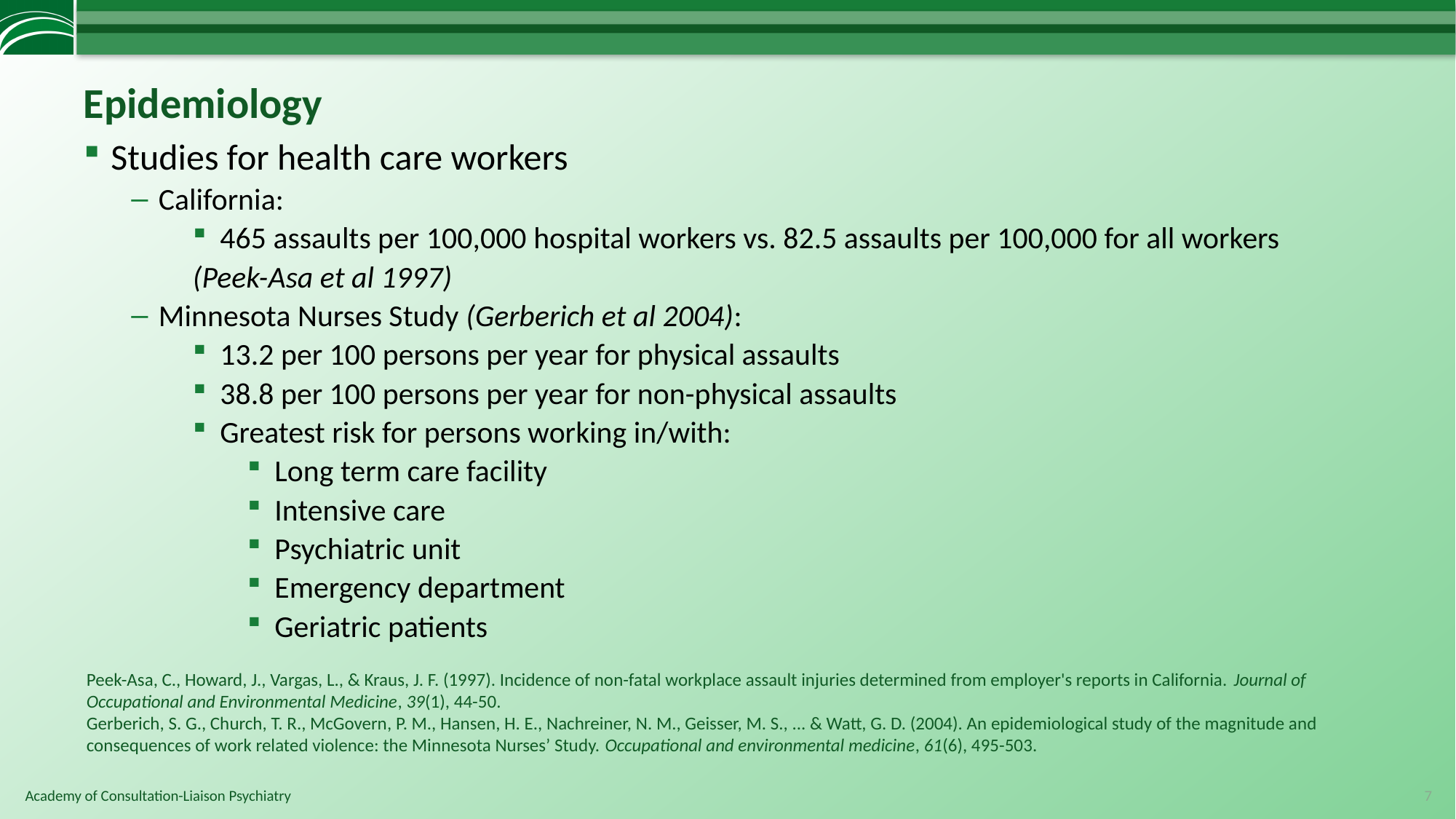

# Epidemiology
Studies for health care workers
California:
465 assaults per 100,000 hospital workers vs. 82.5 assaults per 100,000 for all workers
(Peek-Asa et al 1997)
Minnesota Nurses Study (Gerberich et al 2004):
13.2 per 100 persons per year for physical assaults
38.8 per 100 persons per year for non-physical assaults
Greatest risk for persons working in/with:
Long term care facility
Intensive care
Psychiatric unit
Emergency department
Geriatric patients

Peek-Asa, C., Howard, J., Vargas, L., & Kraus, J. F. (1997). Incidence of non-fatal workplace assault injuries determined from employer's reports in California. Journal of Occupational and Environmental Medicine, 39(1), 44-50.
Gerberich, S. G., Church, T. R., McGovern, P. M., Hansen, H. E., Nachreiner, N. M., Geisser, M. S., ... & Watt, G. D. (2004). An epidemiological study of the magnitude and consequences of work related violence: the Minnesota Nurses’ Study. Occupational and environmental medicine, 61(6), 495-503.
7